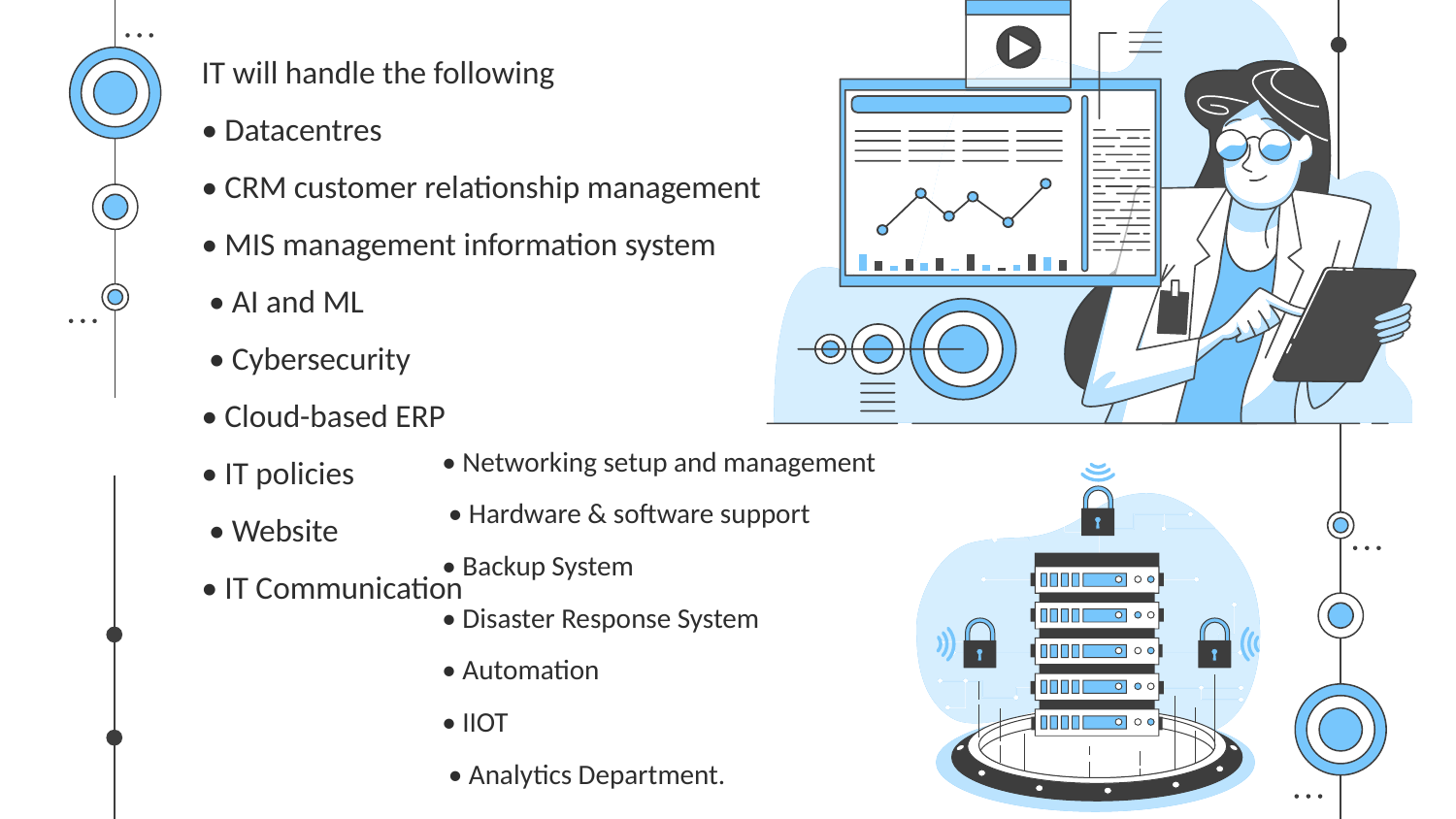

IT will handle the following
• Datacentres
• CRM customer relationship management
• MIS management information system
 • AI and ML
 • Cybersecurity
• Cloud-based ERP
• IT policies
 • Website
• IT Communication

• Networking setup and management
 • Hardware & software support
• Backup System
• Disaster Response System
• Automation
• IIOT
 • Analytics Department.